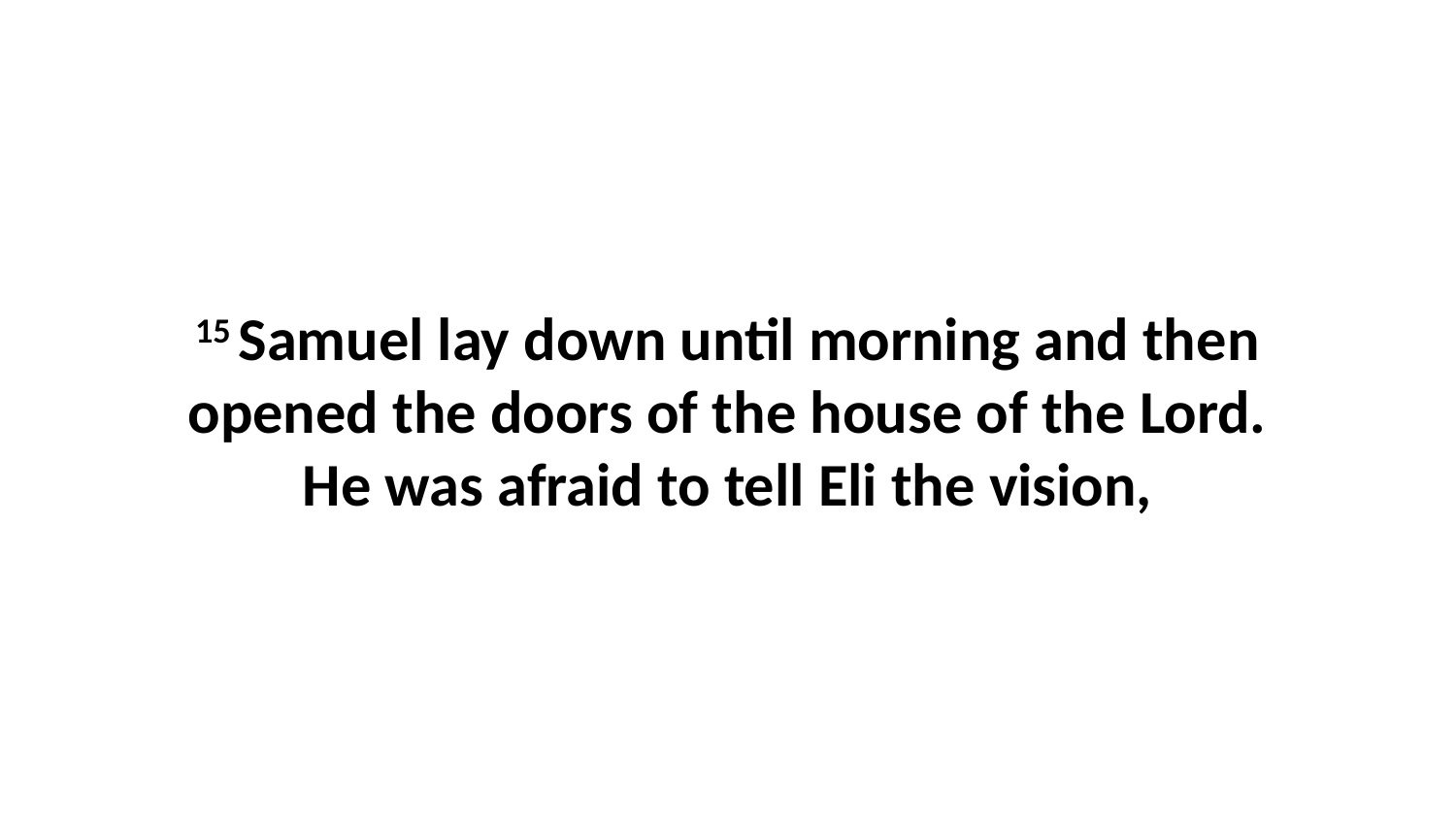

15 Samuel lay down until morning and then opened the doors of the house of the Lord. He was afraid to tell Eli the vision,